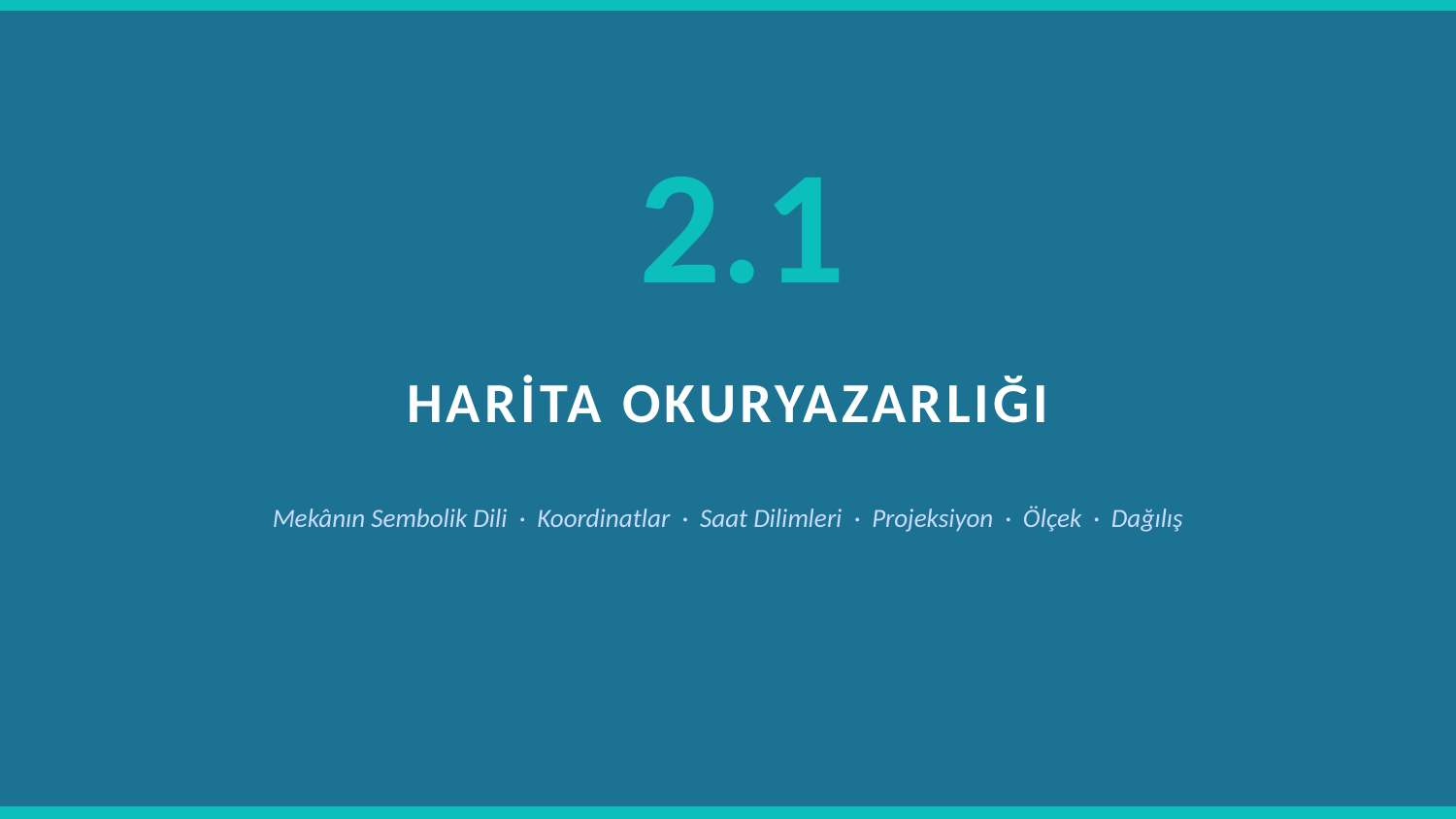

2.1
HARİTA OKURYAZARLIĞI
Mekânın Sembolik Dili  ·  Koordinatlar  ·  Saat Dilimleri  ·  Projeksiyon  ·  Ölçek  ·  Dağılış